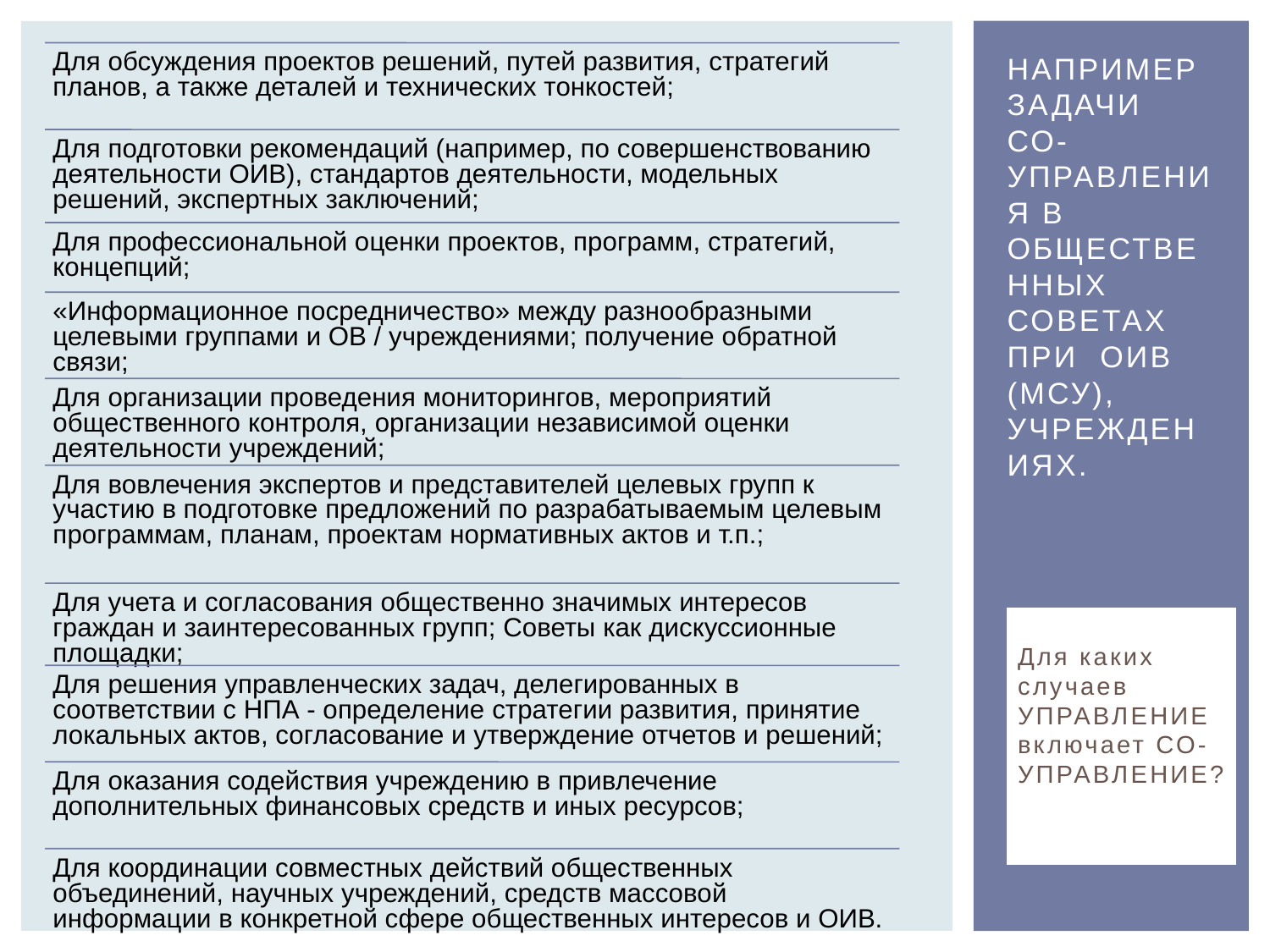

Для обсуждения проектов решений, путей развития, стратегий планов, а также деталей и технических тонкостей;
Для подготовки рекомендаций (например, по совершенствованию деятельности ОИВ), стандартов деятельности, модельных решений, экспертных заключений;
Для профессиональной оценки проектов, программ, стратегий, концепций;
«Информационное посредничество» между разнообразными целевыми группами и ОВ / учреждениями; получение обратной связи;
Для организации проведения мониторингов, мероприятий общественного контроля, организации независимой оценки деятельности учреждений;
Для вовлечения экспертов и представителей целевых групп к участию в подготовке предложений по разрабатываемым целевым программам, планам, проектам нормативных актов и т.п.;
Для учета и согласования общественно значимых интересов граждан и заинтересованных групп; Советы как дискуссионные площадки;
Для решения управленческих задач, делегированных в соответствии с НПА - определение стратегии развития, принятие локальных актов, согласование и утверждение отчетов и решений;
Для оказания содействия учреждению в привлечение дополнительных финансовых средств и иных ресурсов;
Для координации совместных действий общественных объединений, научных учреждений, средств массовой информации в конкретной сфере общественных интересов и ОИВ.
# НАПРИМЕР Задачи СО-УПРАВЛЕНия в общественных советах  при  ОИВ (МСУ), учреждениях.

Для каких случаев УПРАВЛЕНИЕ включает СО-УПРАВЛЕНИЕ?